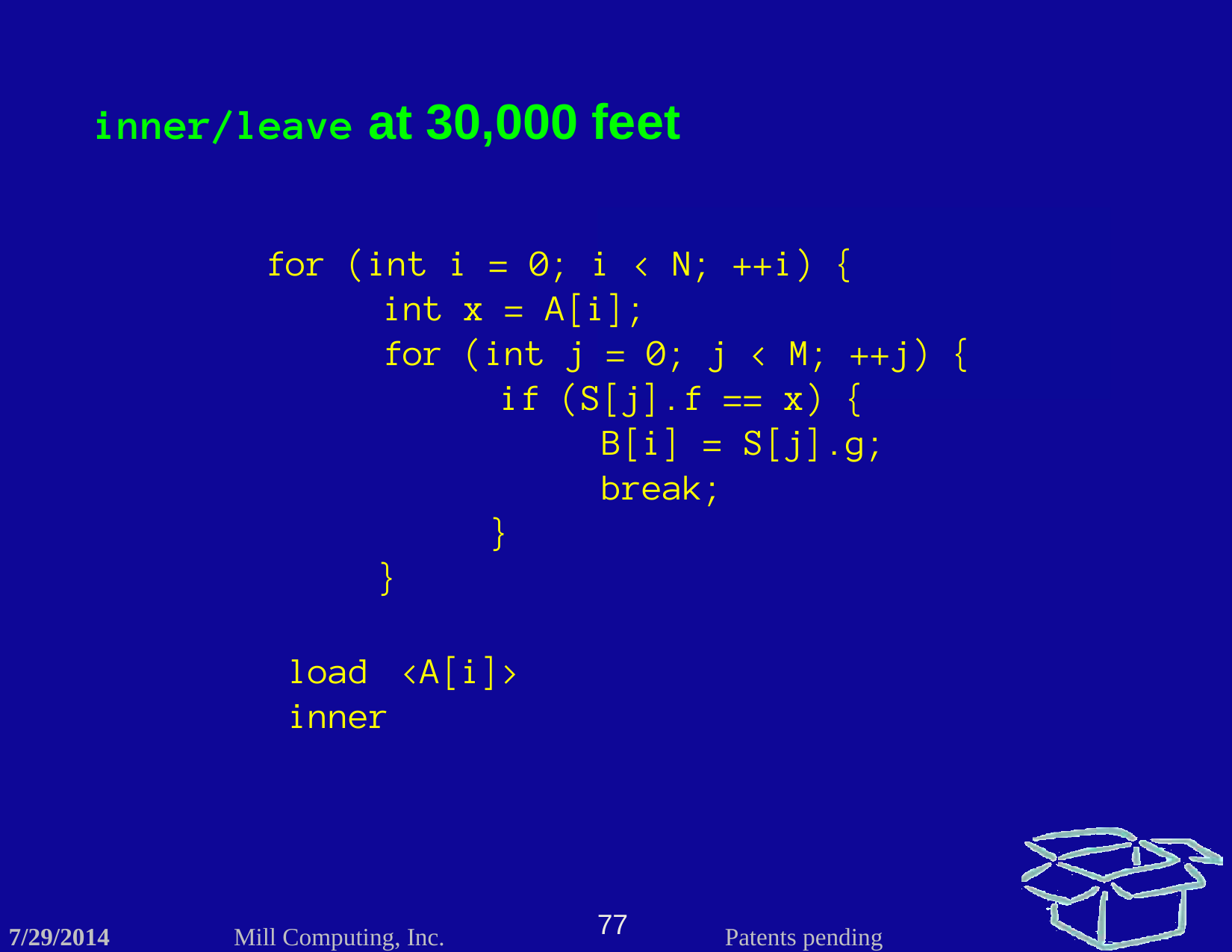

inner/leave at 30,000 feet

for (int i = 0; i < N; ++i) {
   int x = A[i];
   for (int j = 0; j < M; ++j) {
      if (S[j].f == x) {
			B[i] = S[j].g;
			break;
		}
	}
load	<A[i]>
inner